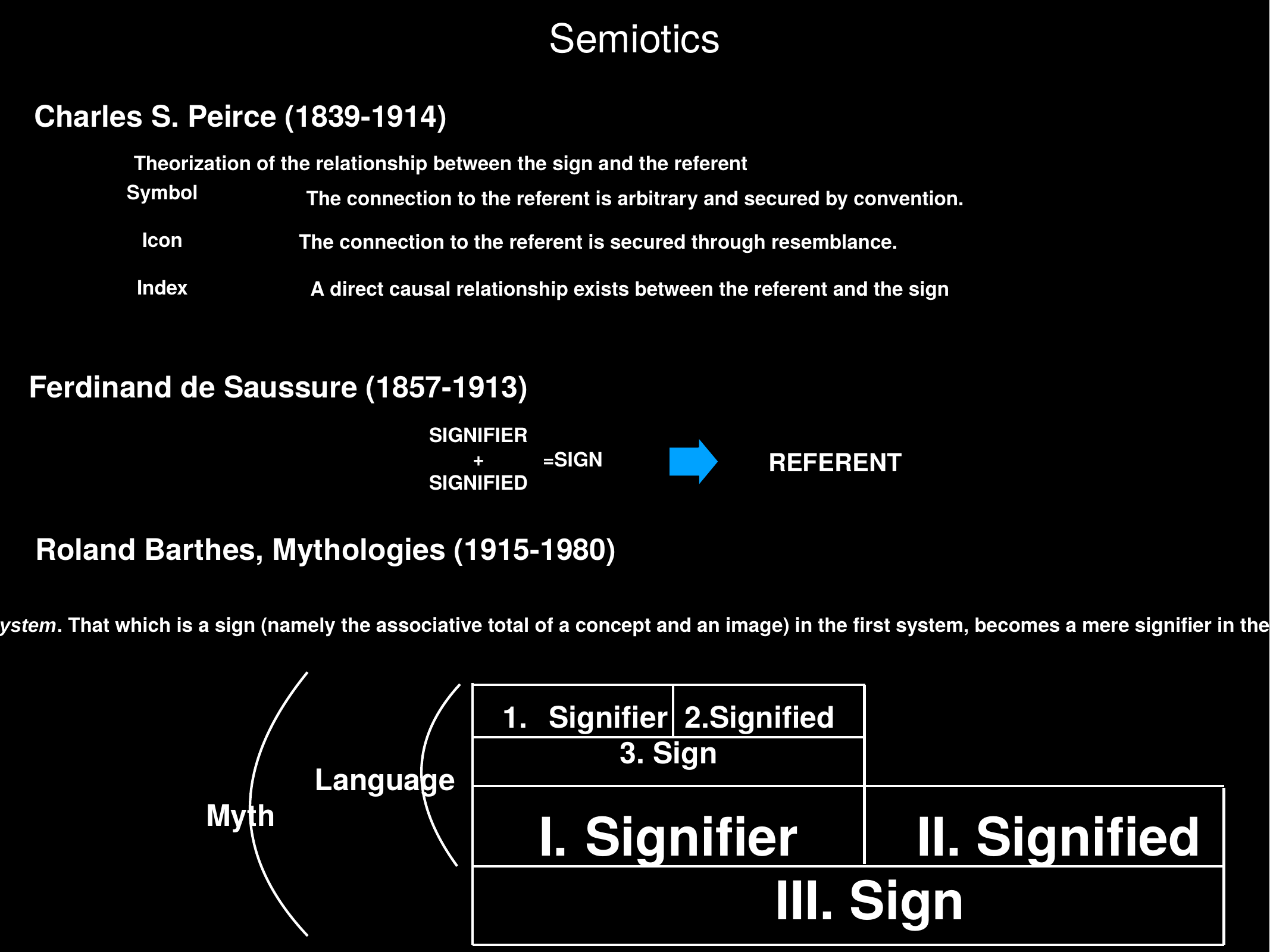

# Semiotics
Charles S. Peirce (1839-1914)
Theorization of the relationship between the sign and the referent
Symbol

Icon

Index
The connection to the referent is arbitrary and secured by convention.
The connection to the referent is secured through resemblance.
A direct causal relationship exists between the referent and the sign
Ferdinand de Saussure (1857-1913)
SIGNIFIER
+
SIGNIFIED

REFERENT
=SIGN
Roland Barthes, Mythologies (1915-1980)
Representation as a sign system
Myth:   “…second-order semiological system. That which is a sign (namely the associative total of a concept and an image) in the first system, becomes a mere signifier in the second.”  Barthes, Myth Today, p. 113

Signifier  2.Signified
3. Sign

Language

Myth
Signifier        II. Signified
III. Sign